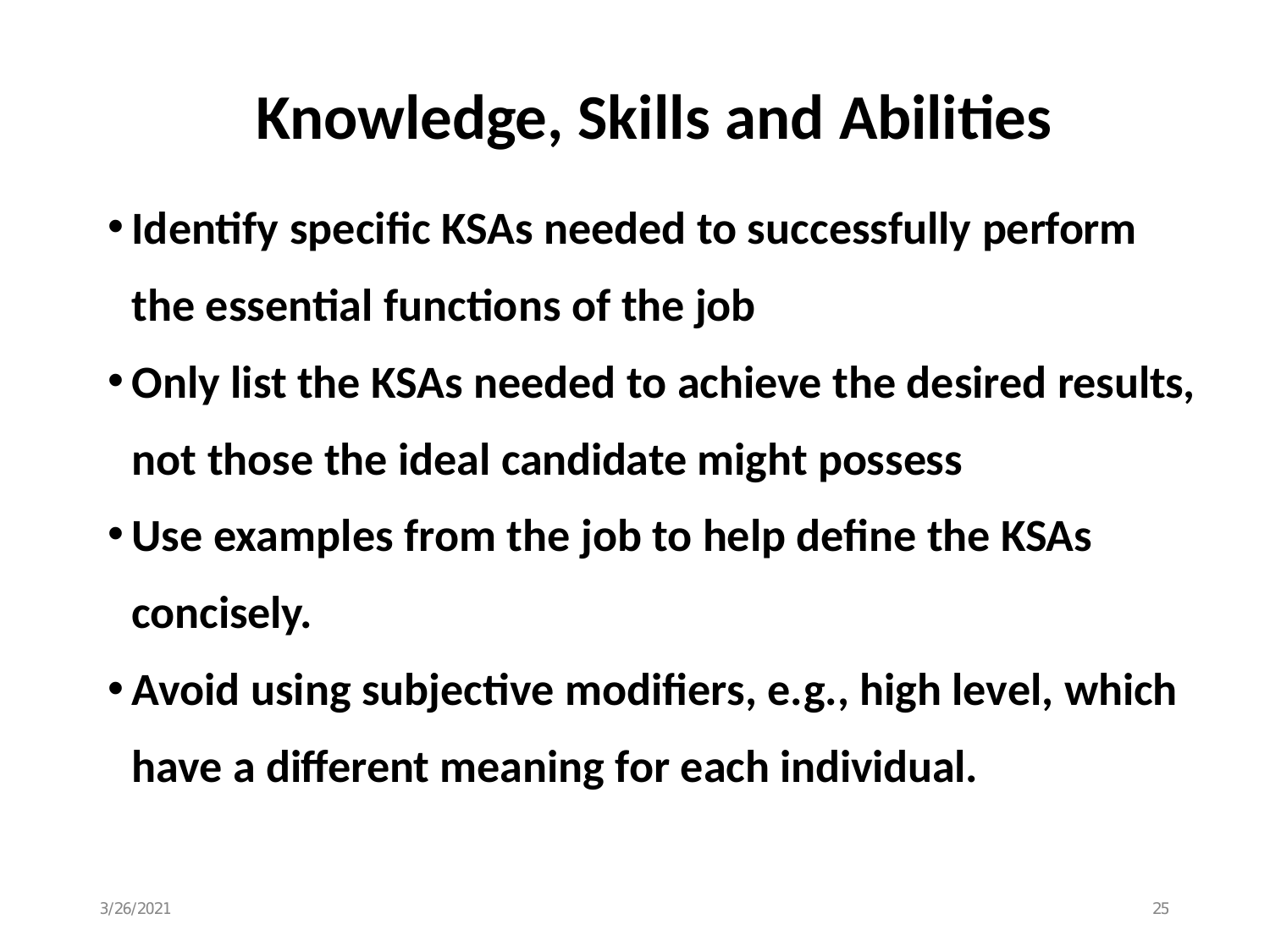

# Knowledge, Skills and Abilities
Identify specific KSAs needed to successfully perform the essential functions of the job
Only list the KSAs needed to achieve the desired results, not those the ideal candidate might possess
Use examples from the job to help define the KSAs concisely.
Avoid using subjective modifiers, e.g., high level, which have a different meaning for each individual.
3/26/2021
25